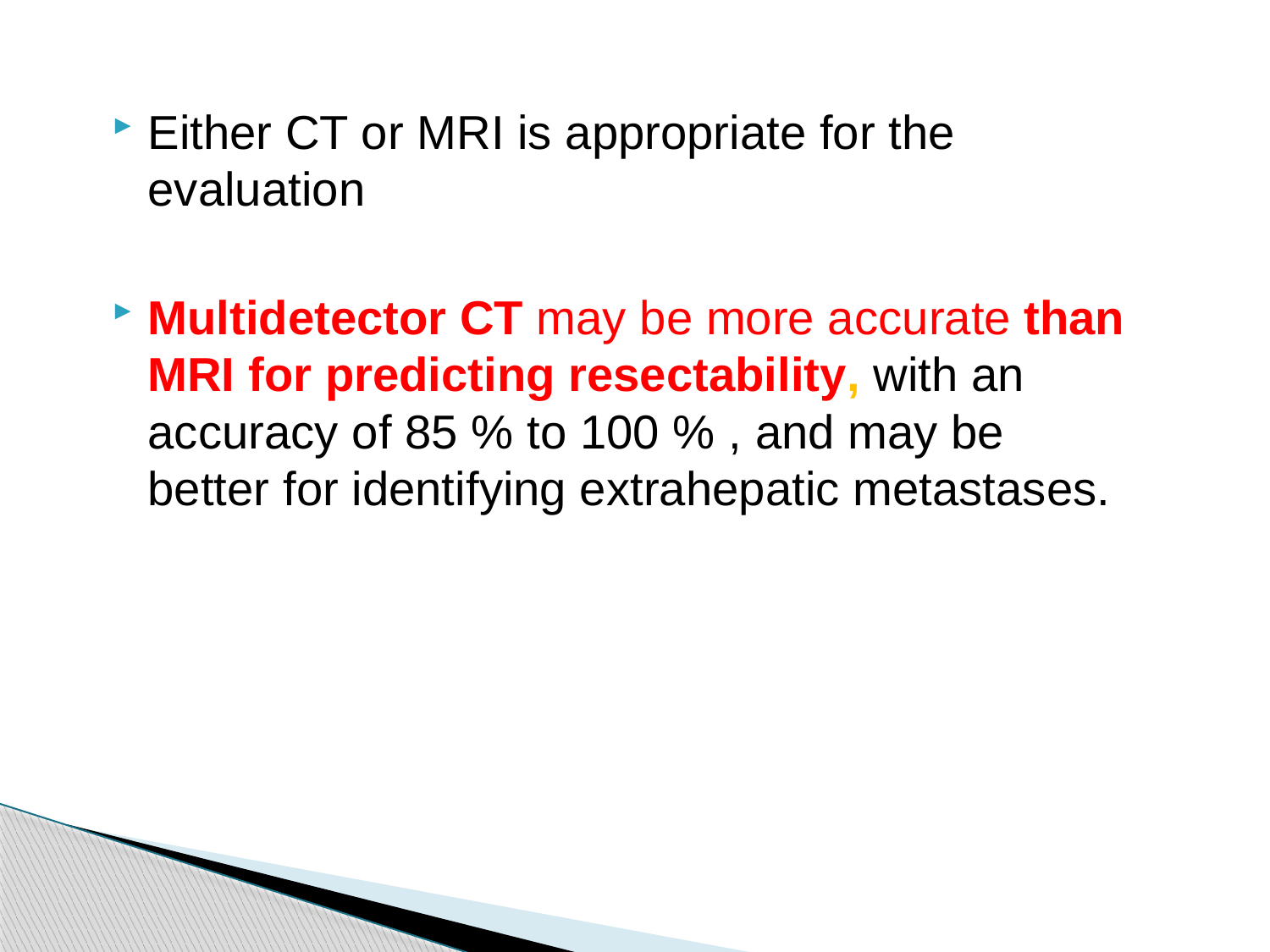

Either CT or MRI is appropriate for the evaluation

Multidetector CT may be more accurate than MRI for predicting resectability, with an accuracy of 85 % to 100 % , and may be better for identifying extrahepatic metastases.